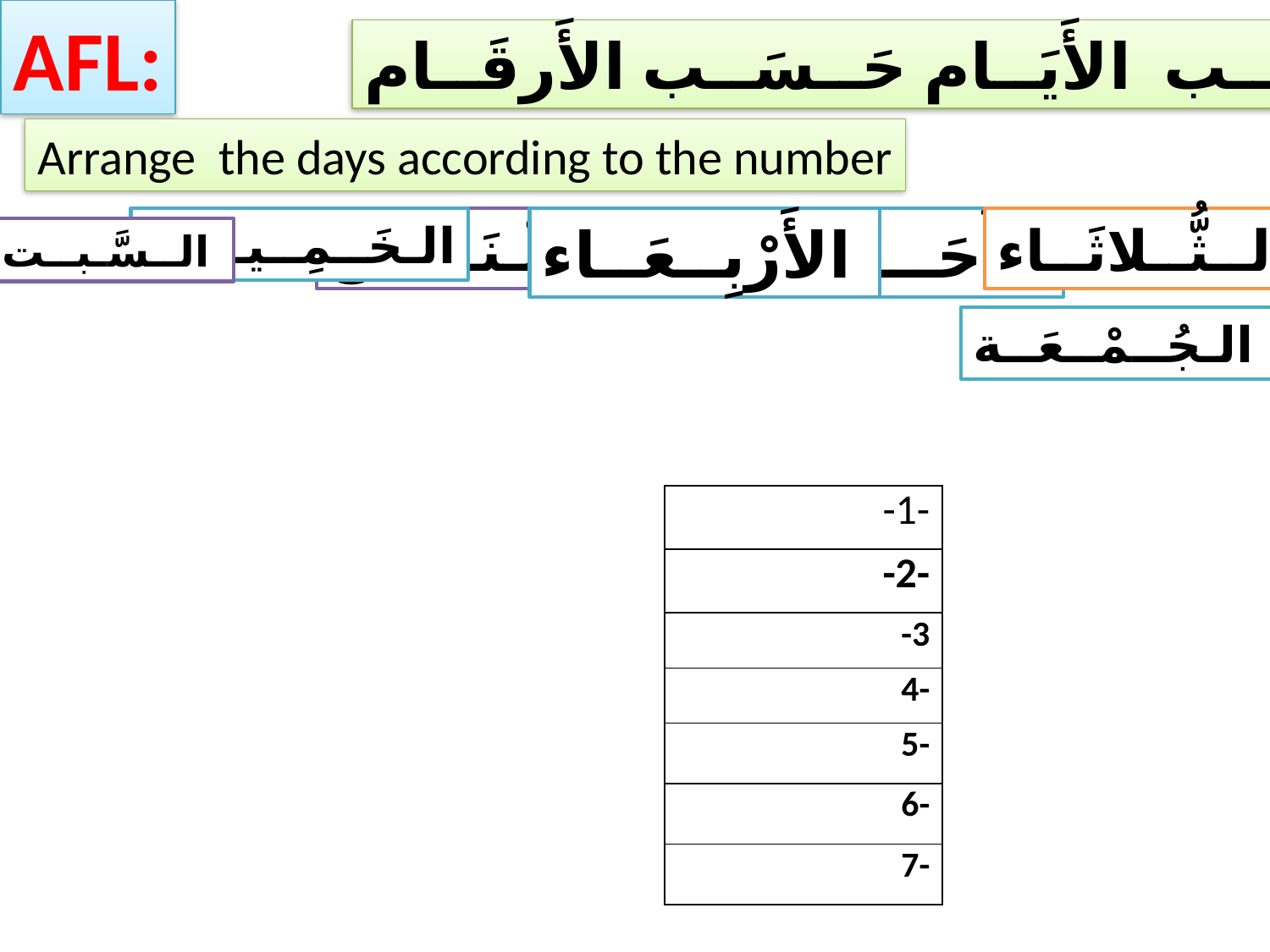

AFL:
رَتِّـــب  الأَيَــام حَــسَــب الأَرقَــام
Arrange  the days according to the number
الـخَــمِــيــس
الإِثْـنَــيــن
الأَرْبِــعَــاء
الأَحَــــد
الــثُّــلاثَــاء
الــسَّـبــت
الـجُــمْــعَــة
| -1- |
| --- |
| -2- |
| -3 |
| 4- |
| 5- |
| 6- |
| 7- |